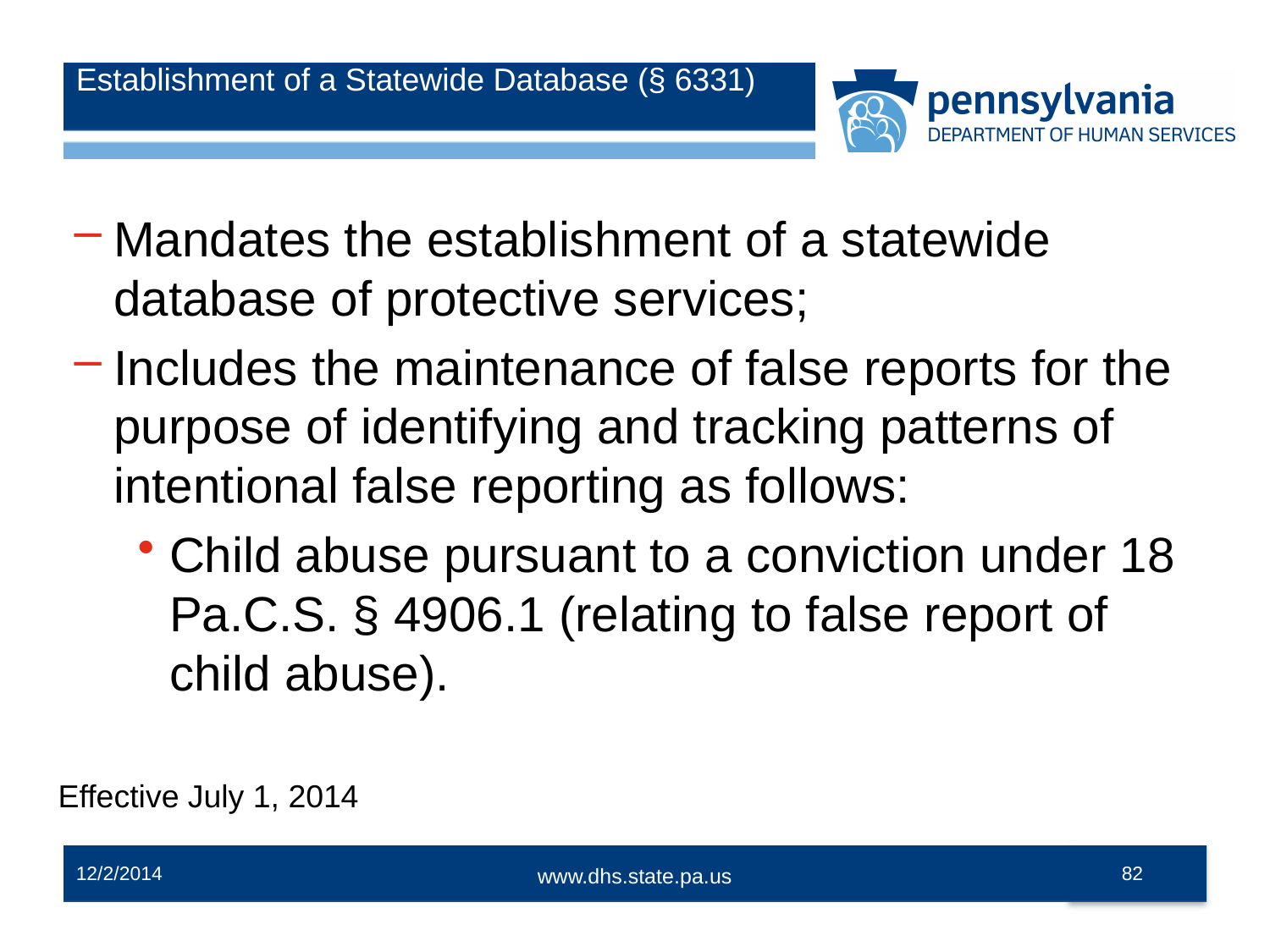

# Establishment of a Statewide Database (§ 6331)
Mandates the establishment of a statewide database of protective services;
Includes the maintenance of false reports for the purpose of identifying and tracking patterns of intentional false reporting as follows:
Child abuse pursuant to a conviction under 18 Pa.C.S. § 4906.1 (relating to false report of child abuse).

Effective July 1, 2014

12/2/2014
82